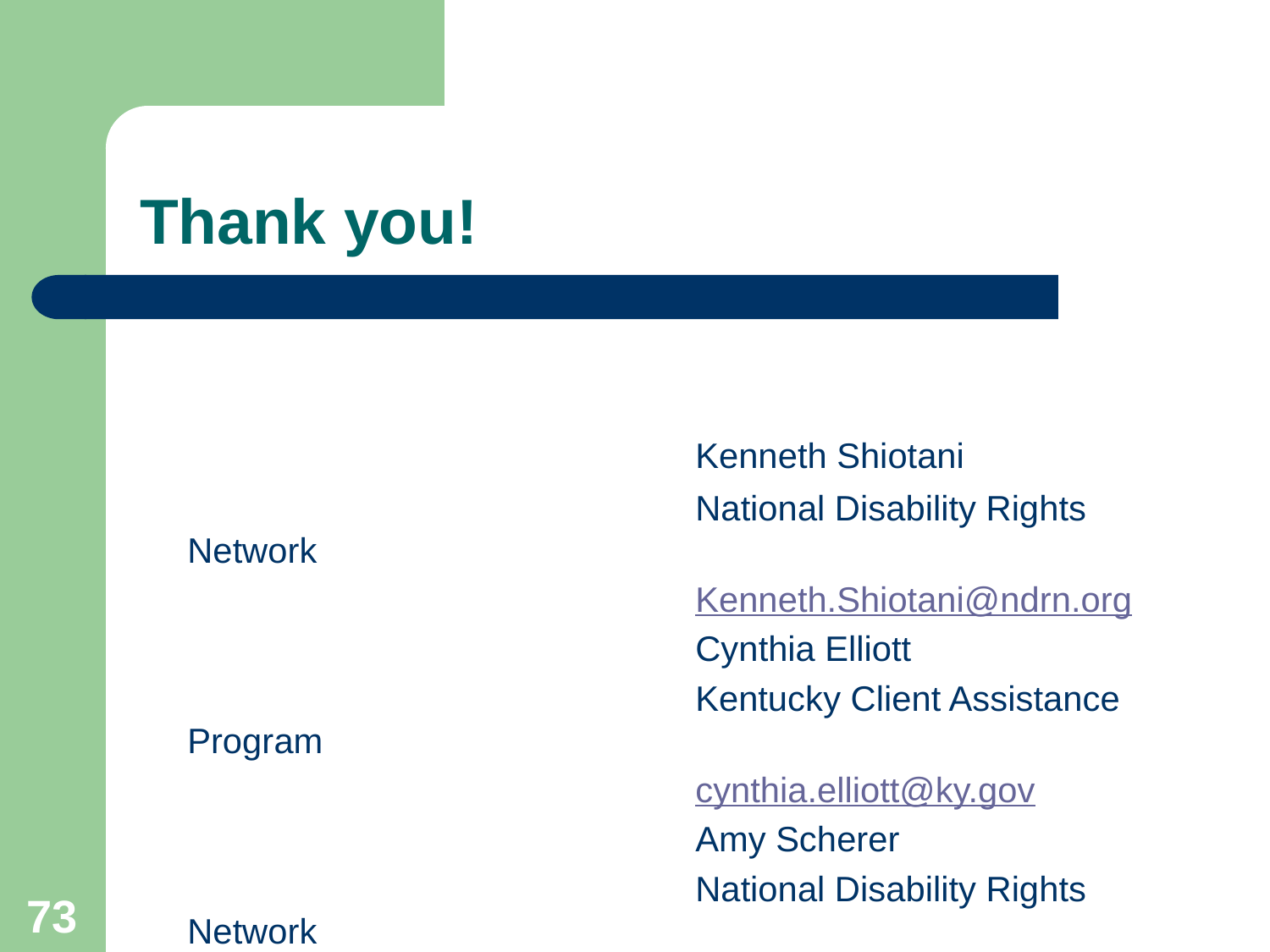

# Thank you!
					Kenneth Shiotani
					National Disability Rights Network
					Kenneth.Shiotani@ndrn.org
					Cynthia Elliott
					Kentucky Client Assistance Program
					cynthia.elliott@ky.gov
					Amy Scherer
					National Disability Rights Network
					Amy.Scherer@ndrn.org

73